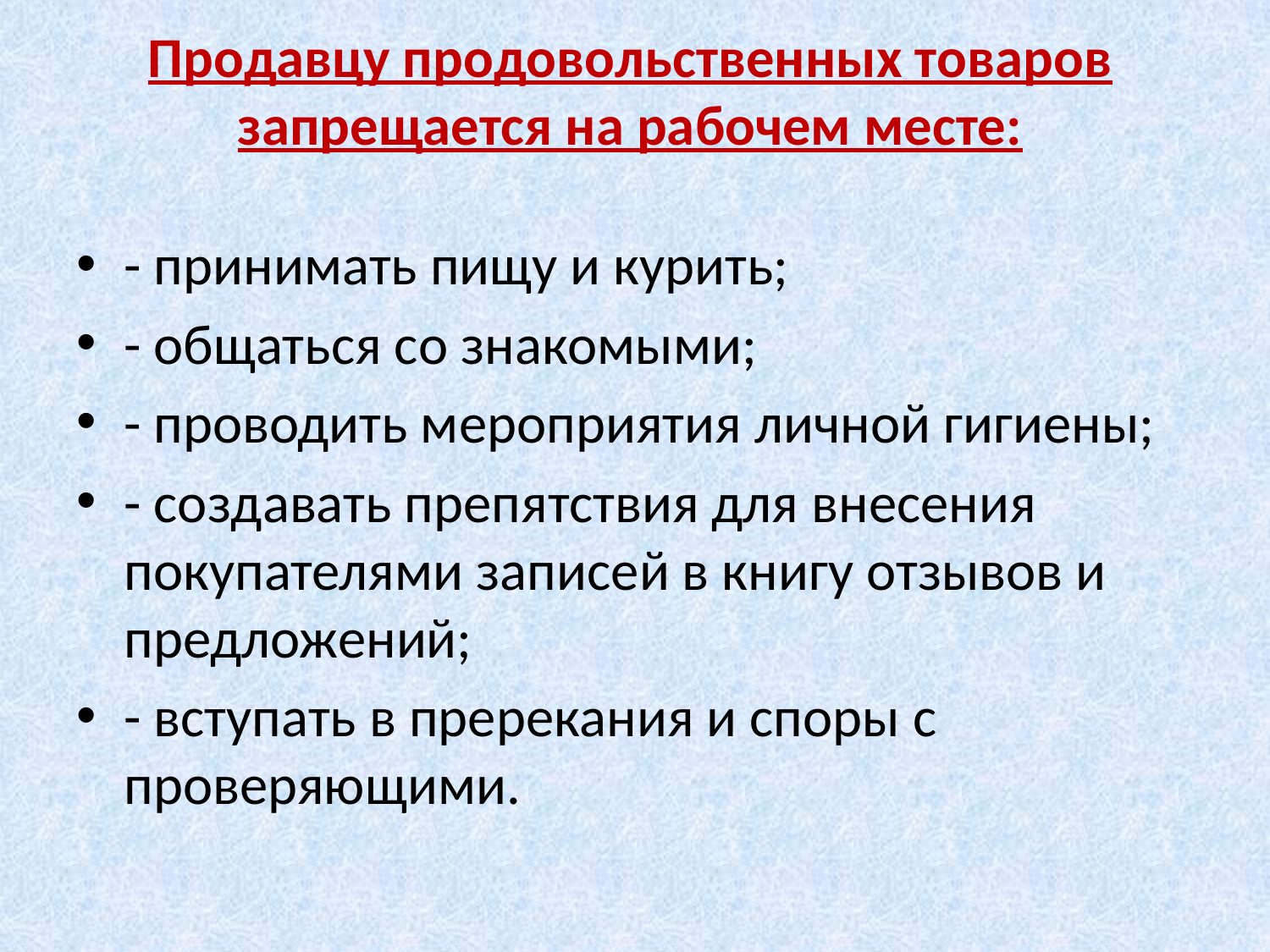

# Продавцу продовольственных товаров запрещается на рабочем месте:
- принимать пищу и курить;
- общаться со знакомыми;
- проводить мероприятия личной гигиены;
- создавать препятствия для внесения покупателями записей в книгу отзывов и предложений;
- вступать в пререкания и споры с проверяющими.